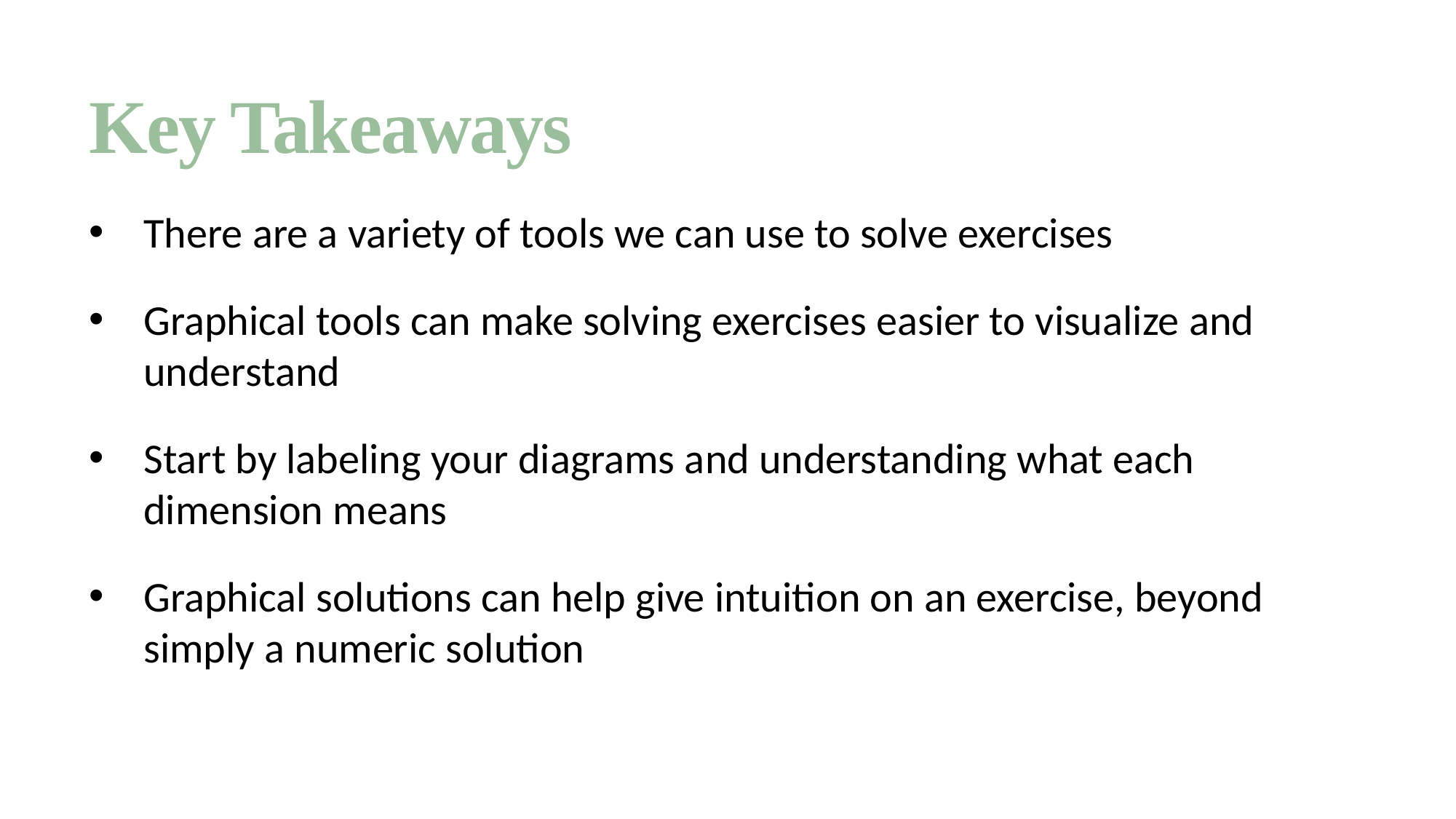

# Key Takeaways
There are a variety of tools we can use to solve exercises

Graphical tools can make solving exercises easier to visualize and understand

Start by labeling your diagrams and understanding what each dimension means

Graphical solutions can help give intuition on an exercise, beyond simply a numeric solution